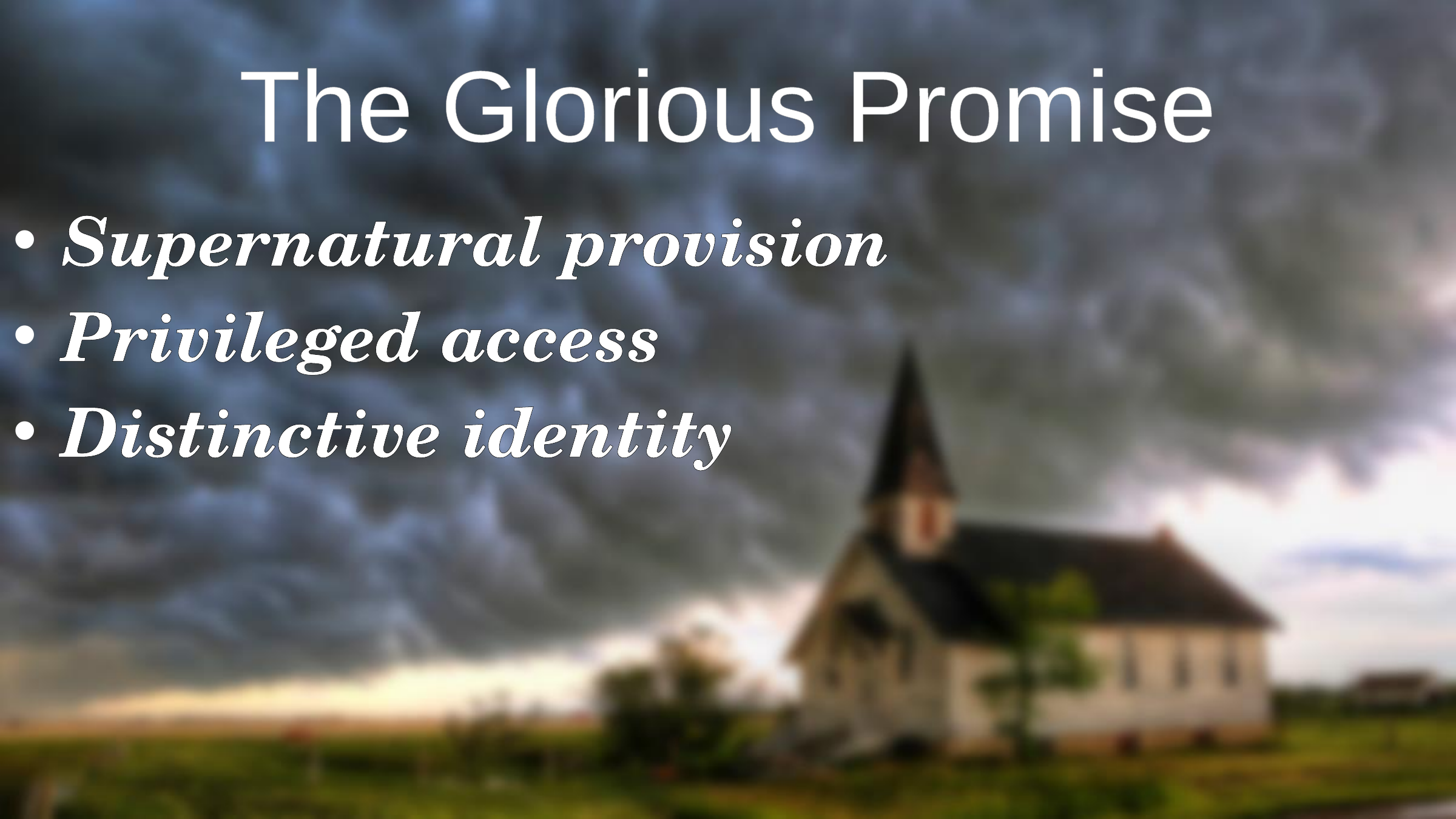

# The Glorious Promise
Supernatural provision
Privileged access
Distinctive identity